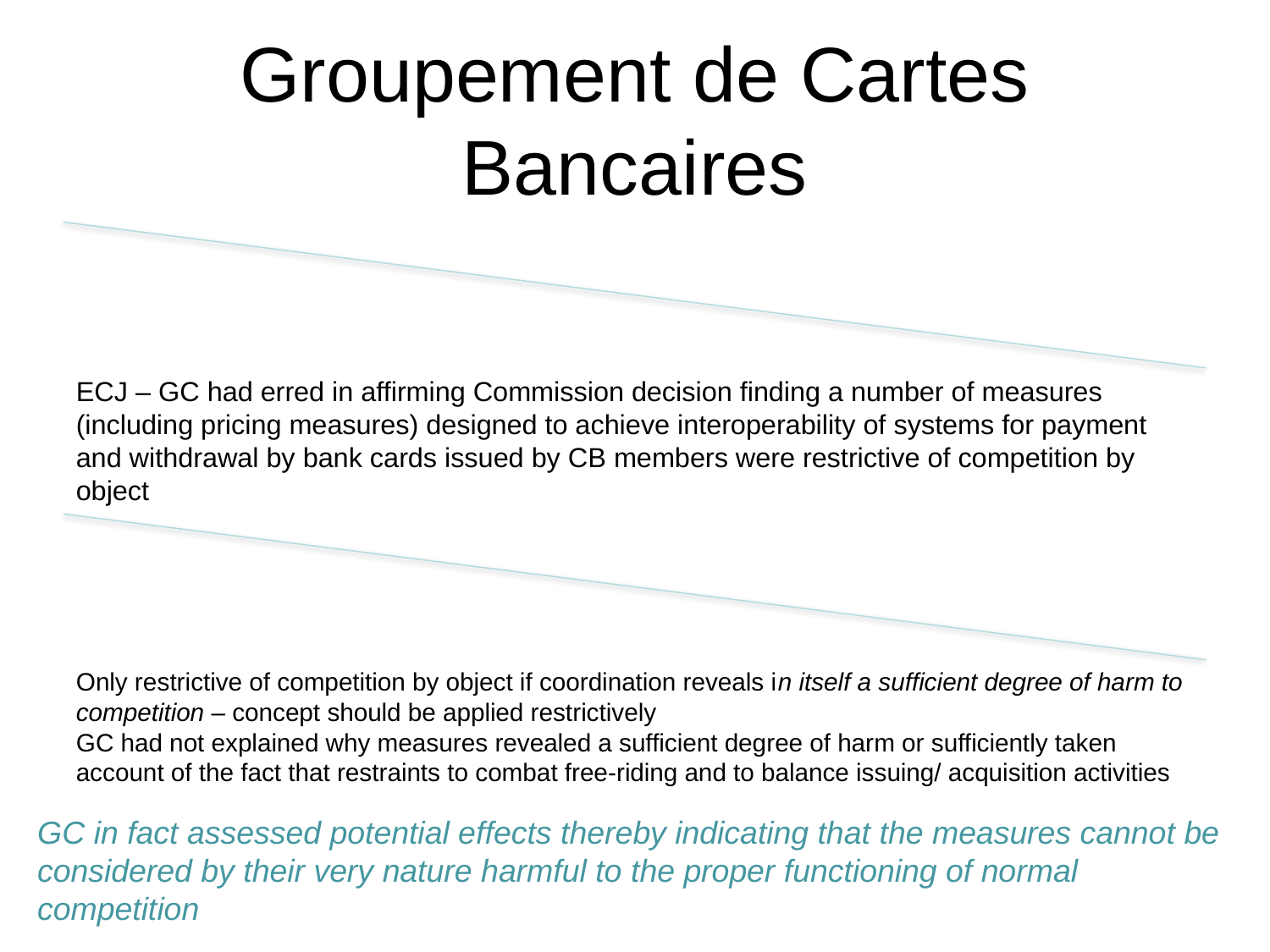

# Groupement de Cartes Bancaires
ECJ – GC had erred in affirming Commission decision finding a number of measures (including pricing measures) designed to achieve interoperability of systems for payment and withdrawal by bank cards issued by CB members were restrictive of competition by object
Only restrictive of competition by object if coordination reveals in itself a sufficient degree of harm to competition – concept should be applied restrictively
GC had not explained why measures revealed a sufficient degree of harm or sufficiently taken account of the fact that restraints to combat free-riding and to balance issuing/ acquisition activities
GC in fact assessed potential effects thereby indicating that the measures cannot be considered by their very nature harmful to the proper functioning of normal competition